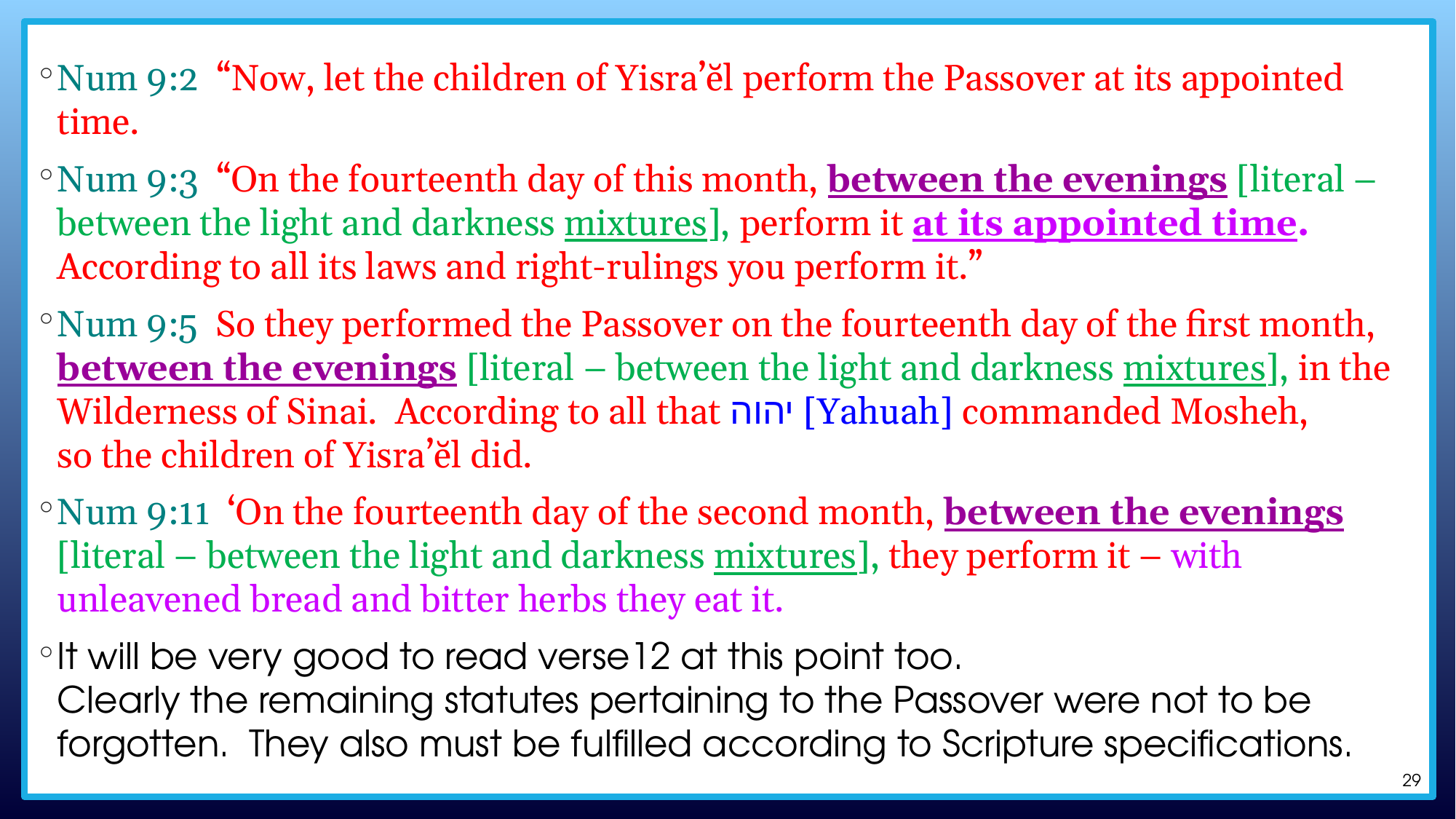

Num 9:2  “Now, let the children of Yisra’ĕl perform the Passover at its appointed time.
Num 9:3  “On the fourteenth day of this month, between the evenings [literal – between the light and darkness mixtures], perform it at its appointed time. According to all its laws and right-rulings you perform it.”
Num 9:5  So they performed the Passover on the fourteenth day of the first month, between the evenings [literal – between the light and darkness mixtures], in the Wilderness of Sinai.  According to all that יהוה [Yahuah] commanded Mosheh,
so the children of Yisra’ĕl did.
Num 9:11  ‘On the fourteenth day of the second month, between the evenings [literal – between the light and darkness mixtures], they perform it – with unleavened bread and bitter herbs they eat it.
It will be very good to read verse12 at this point too.
Clearly the remaining statutes pertaining to the Passover were not to be forgotten.  They also must be fulfilled according to Scripture specifications.
29